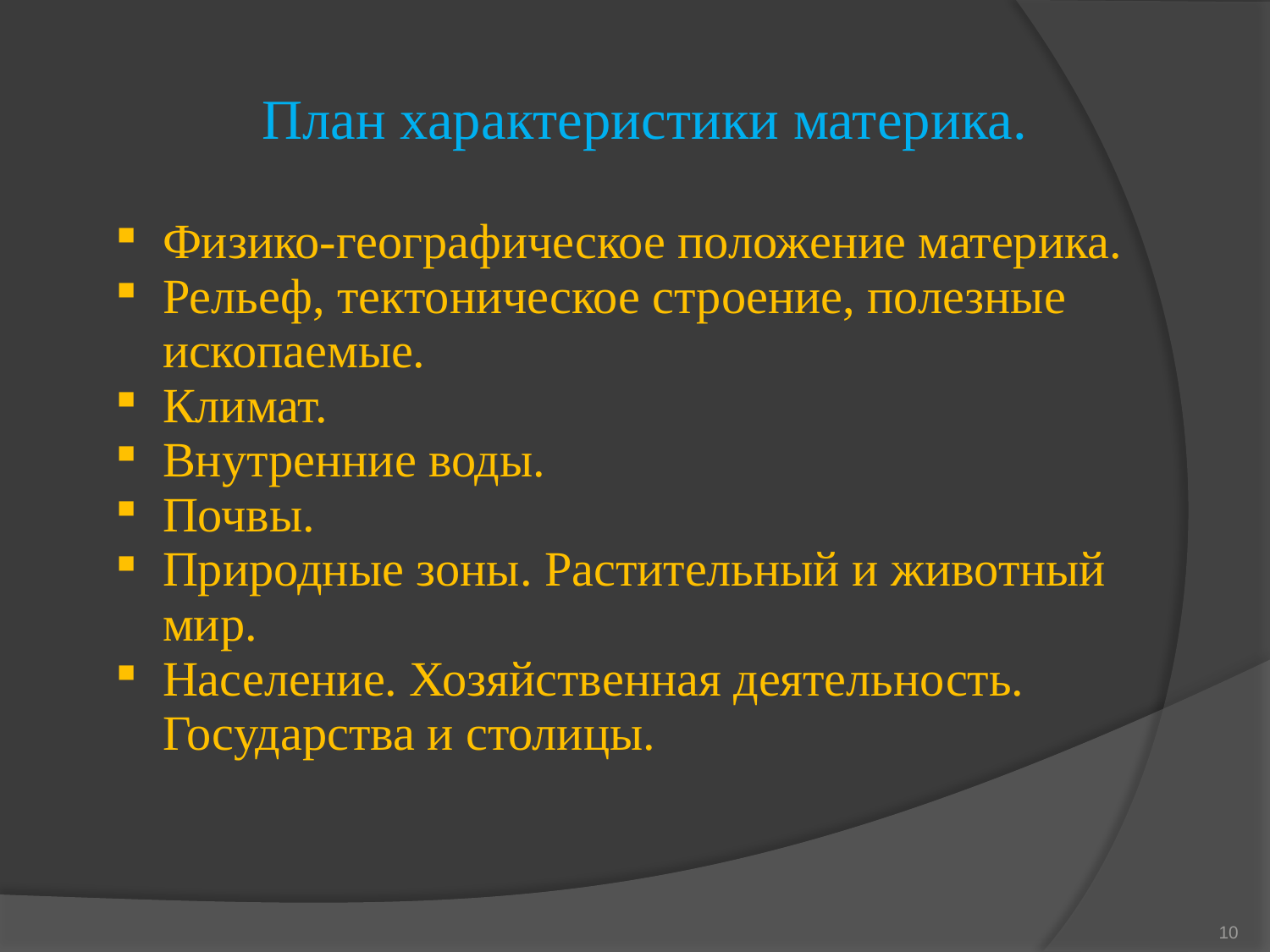

| План характеристики материка. Физико-географическое положение материка. Рельеф, тектоническое строение, полезные ископаемые. Климат. Внутренние воды. Почвы. Природные зоны. Растительный и животный мир. Население. Хозяйственная деятельность. Государства и столицы. |
| --- |

10